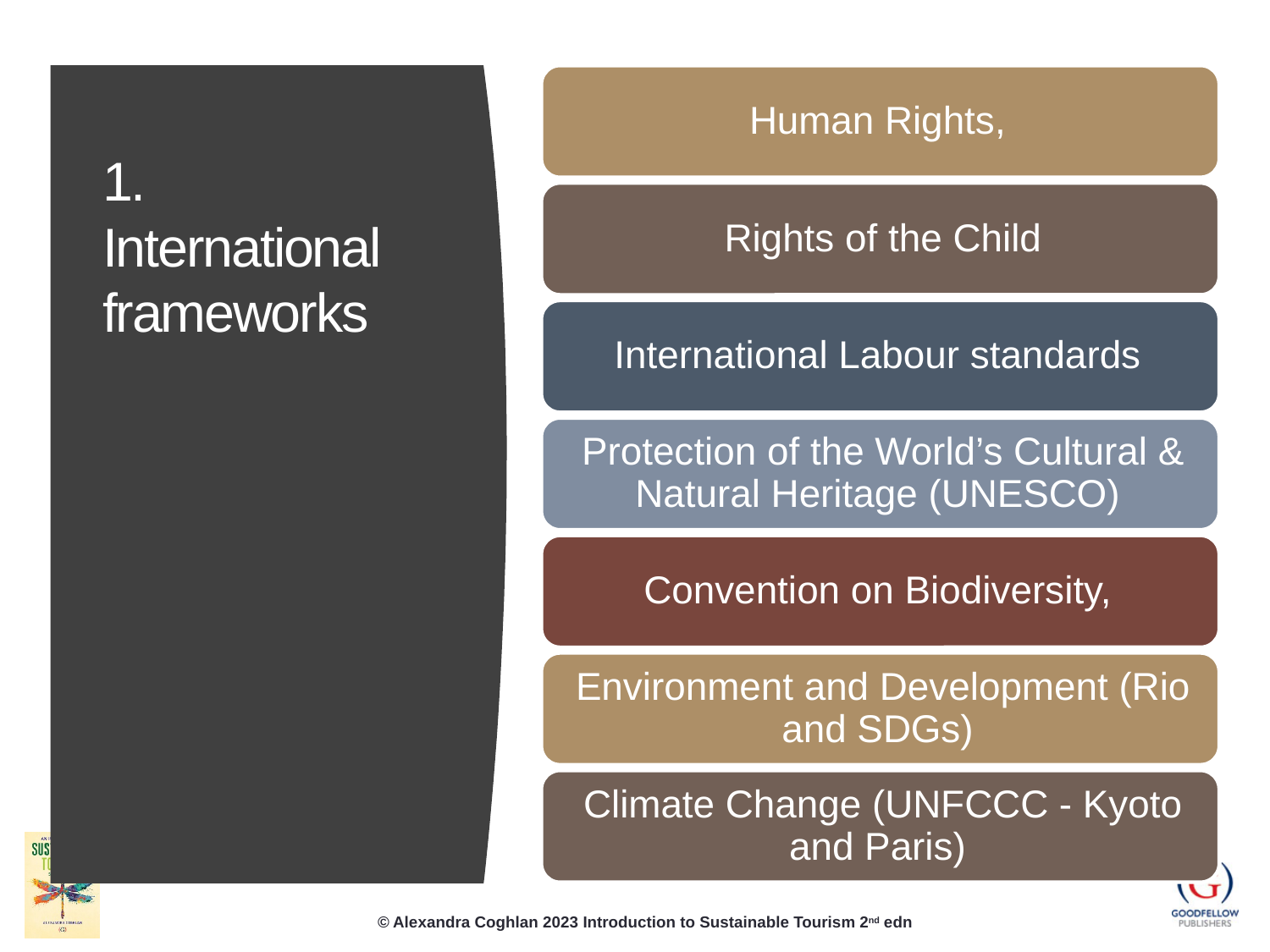

Human Rights,
Rights of the Child
International Labour standards
Protection of the World’s Cultural & Natural Heritage (UNESCO)
Convention on Biodiversity,
Environment and Development (Rio and SDGs)
Climate Change (UNFCCC - Kyoto and Paris)

# 1. International frameworks